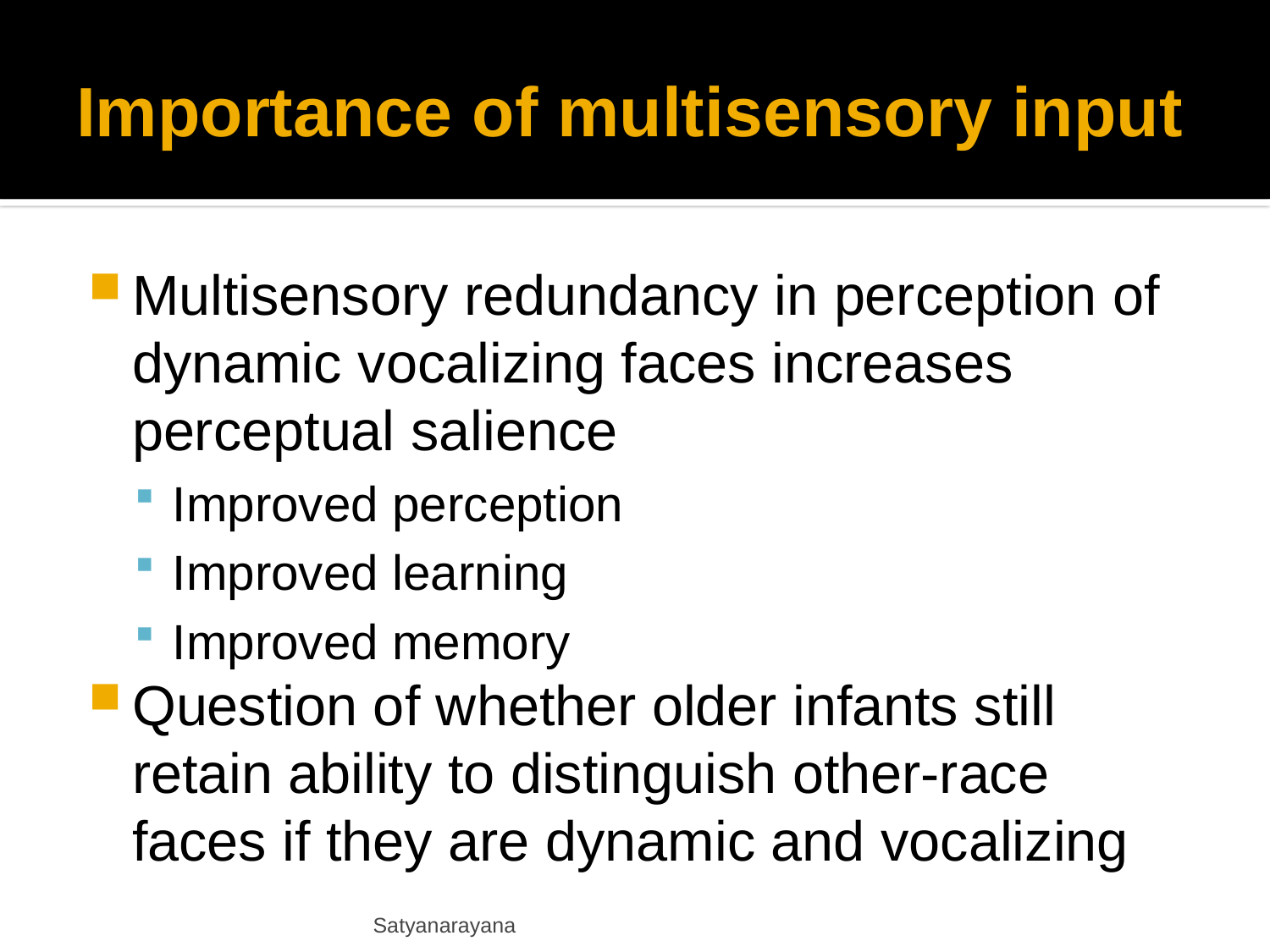

# Importance of multisensory input
Multisensory redundancy in perception of dynamic vocalizing faces increases perceptual salience
Improved perception
Improved learning
Improved memory
Question of whether older infants still retain ability to distinguish other-race faces if they are dynamic and vocalizing
Satyanarayana